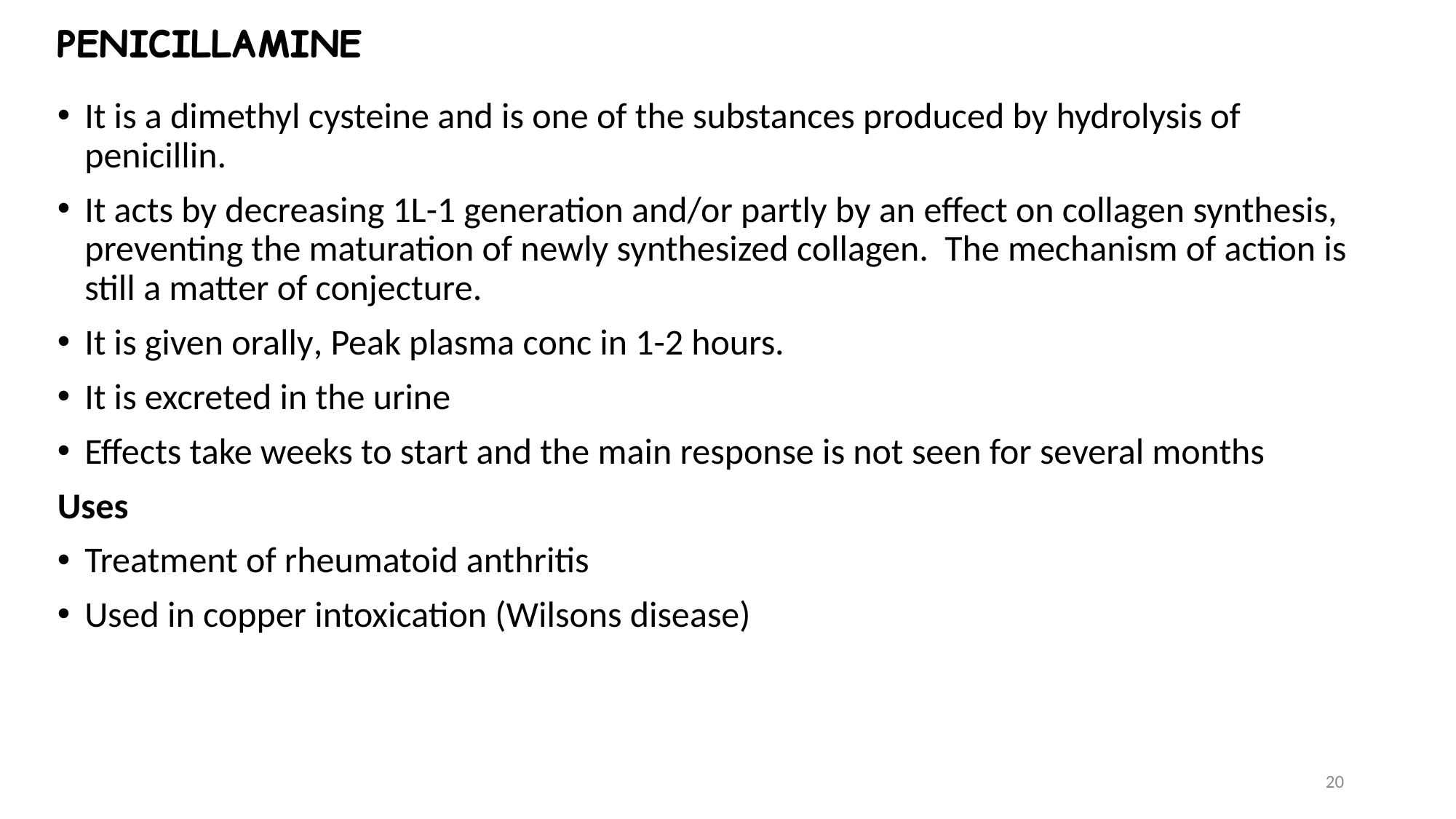

# PENICILLAMINE
It is a dimethyl cysteine and is one of the substances produced by hydrolysis of penicillin.
It acts by decreasing 1L-1 generation and/or partly by an effect on collagen synthesis, preventing the maturation of newly synthesized collagen.  The mechanism of action is still a matter of conjecture.
It is given orally, Peak plasma conc in 1-2 hours.
It is excreted in the urine
Effects take weeks to start and the main response is not seen for several months
Uses
Treatment of rheumatoid anthritis
Used in copper intoxication (Wilsons disease)

20